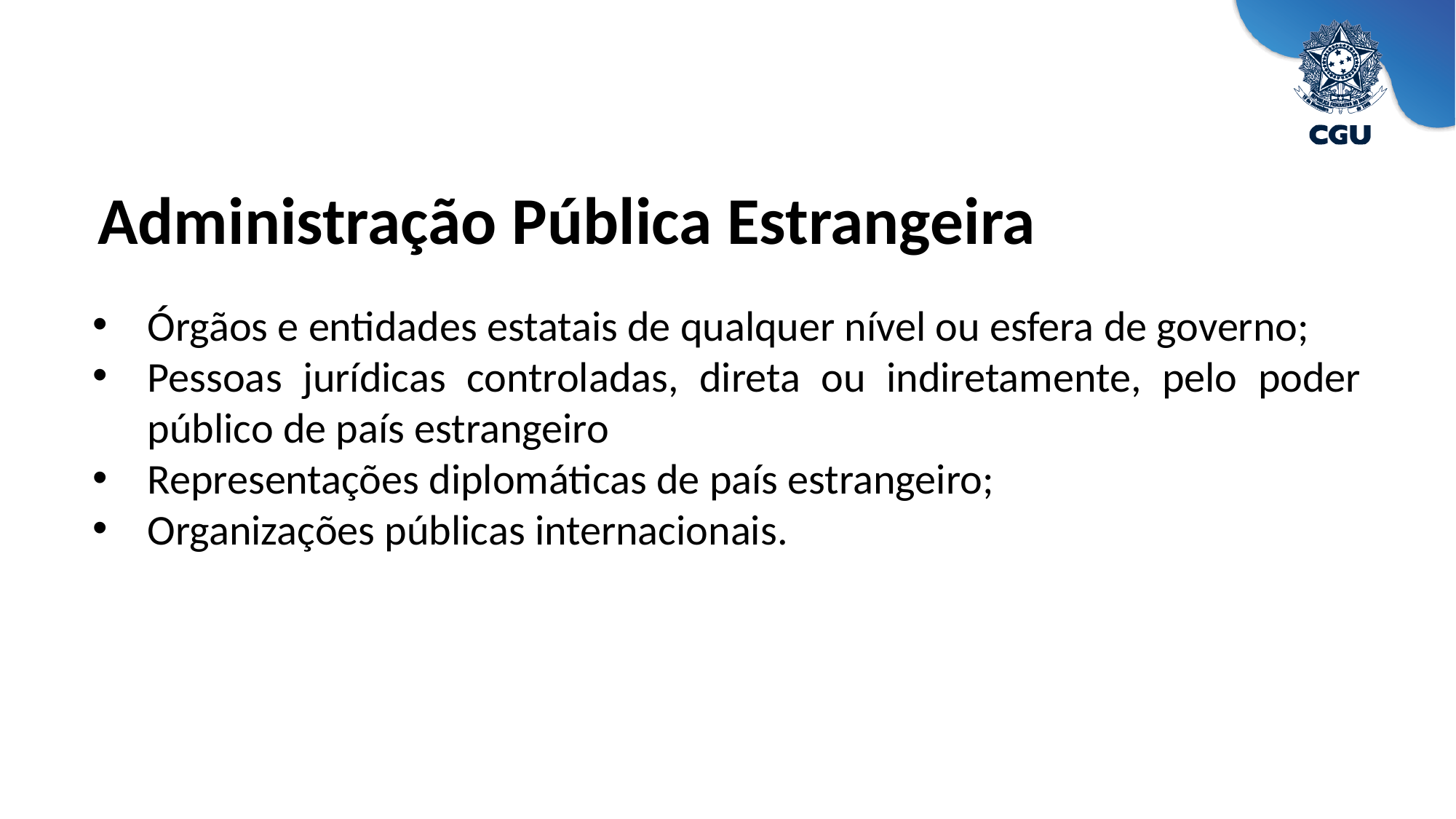

Administração Pública Estrangeira
Órgãos e entidades estatais de qualquer nível ou esfera de governo;
Pessoas jurídicas controladas, direta ou indiretamente, pelo poder público de país estrangeiro
Representações diplomáticas de país estrangeiro;
Organizações públicas internacionais.